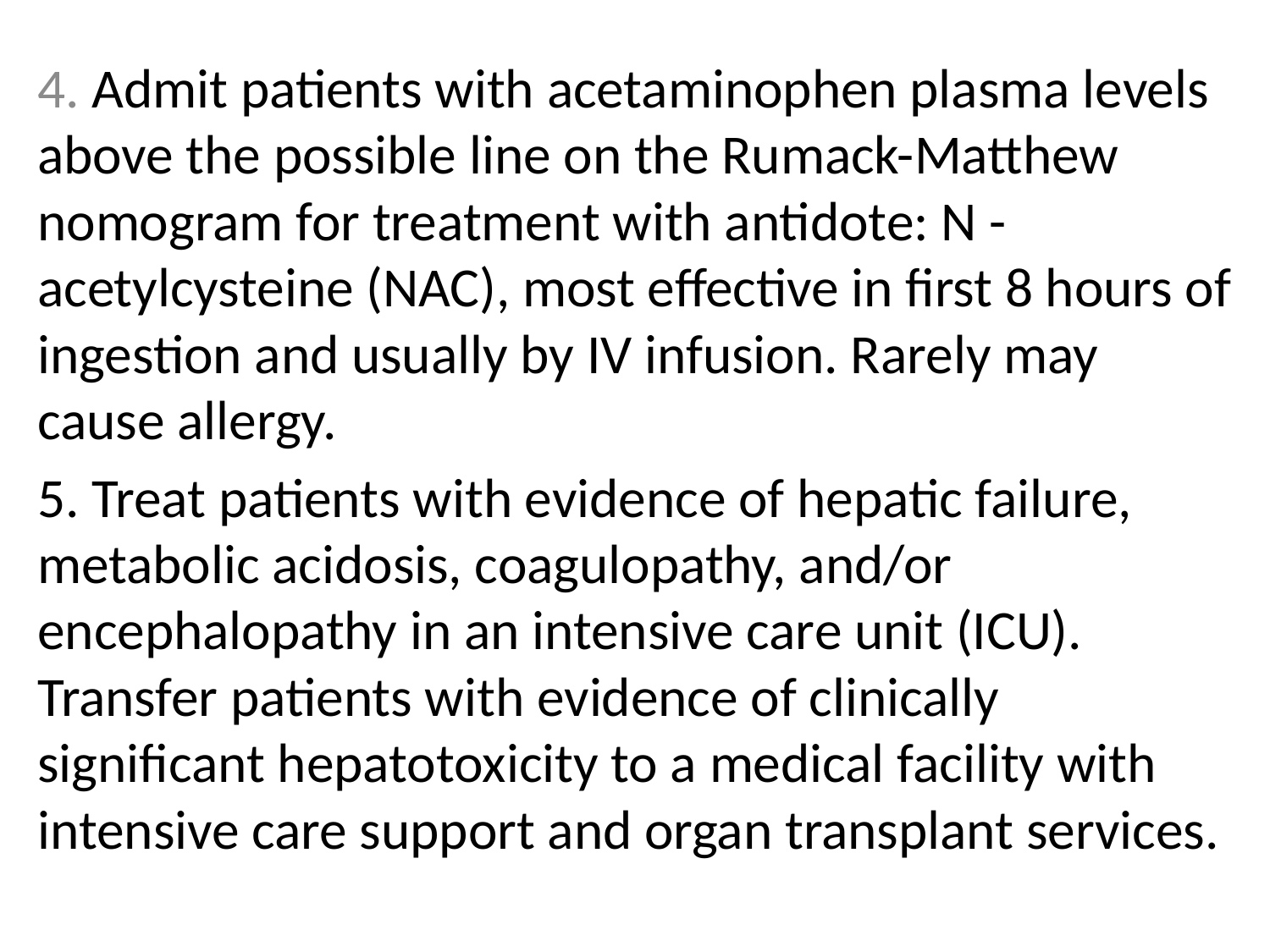

4. Admit patients with acetaminophen plasma levels above the possible line on the Rumack-Matthew nomogram for treatment with antidote: N -acetylcysteine (NAC), most effective in first 8 hours of ingestion and usually by IV infusion. Rarely may cause allergy.
5. Treat patients with evidence of hepatic failure, metabolic acidosis, coagulopathy, and/or encephalopathy in an intensive care unit (ICU). Transfer patients with evidence of clinically significant hepatotoxicity to a medical facility with intensive care support and organ transplant services.